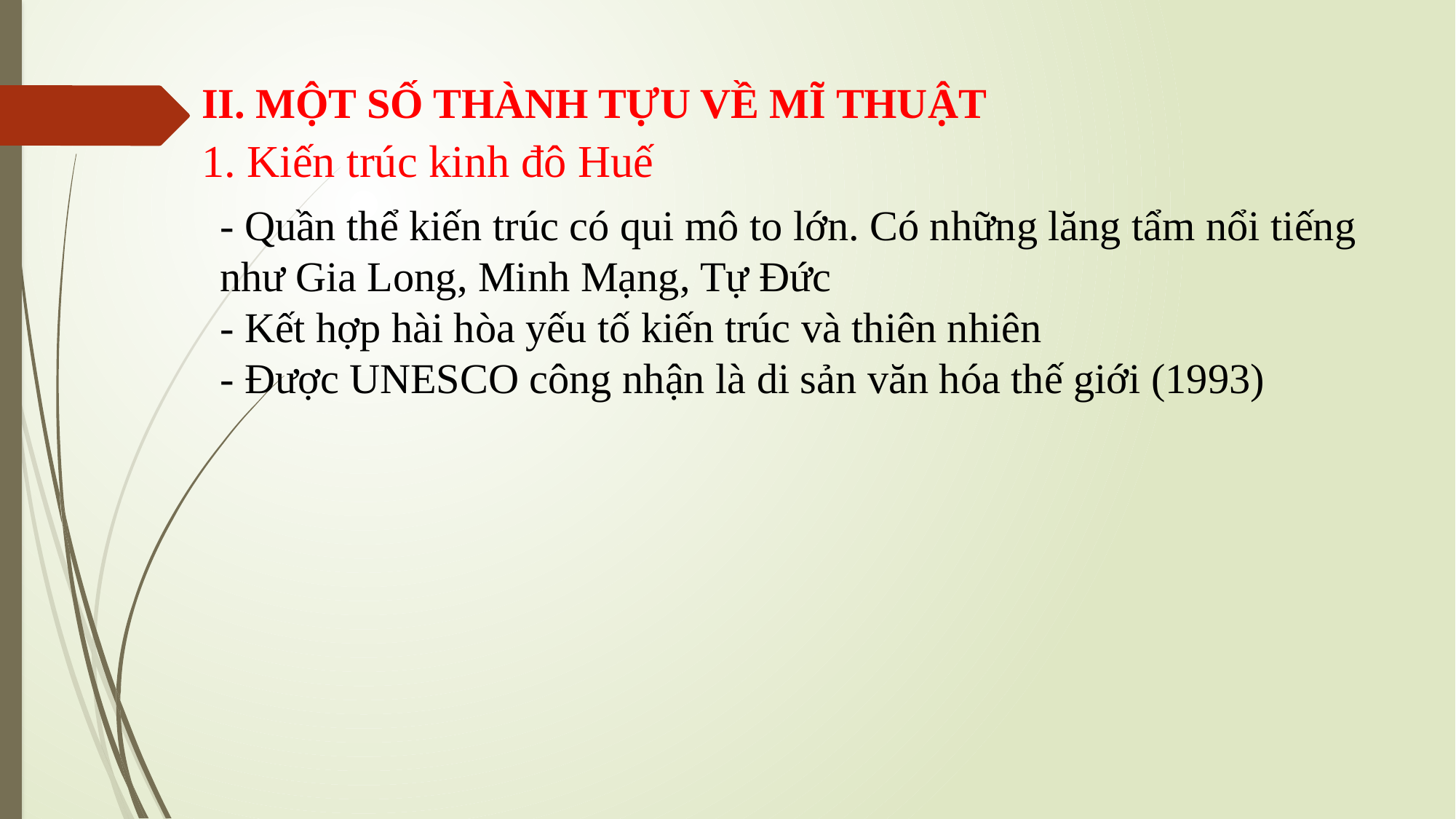

II. MỘT SỐ THÀNH TỰU VỀ MĨ THUẬT

1. Kiến trúc kinh đô Huế

- Quần thể kiến trúc có qui mô to lớn. Có những lăng tẩm nổi tiếng như Gia Long, Minh Mạng, Tự Đức
- Kết hợp hài hòa yếu tố kiến trúc và thiên nhiên
- Được UNESCO công nhận là di sản văn hóa thế giới (1993)